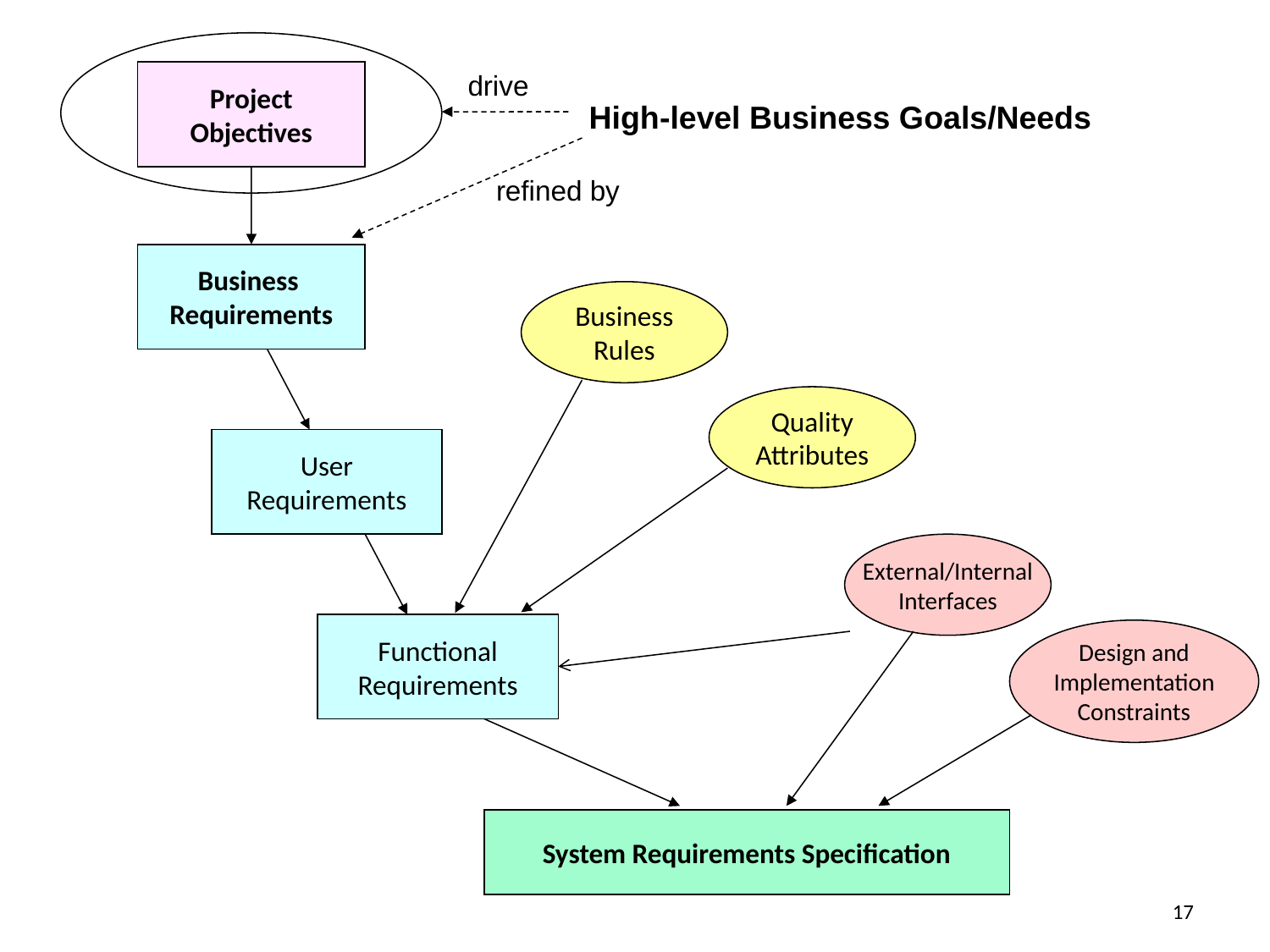

Project
Objectives
drive
High-level Business Goals/Needs

refined by
Business
Requirements
Business
Rules

Quality
Attributes
User
Requirements

External/Internal
Interfaces
Functional
Requirements
Design and
Implementation
Constraints

System Requirements Specification
17